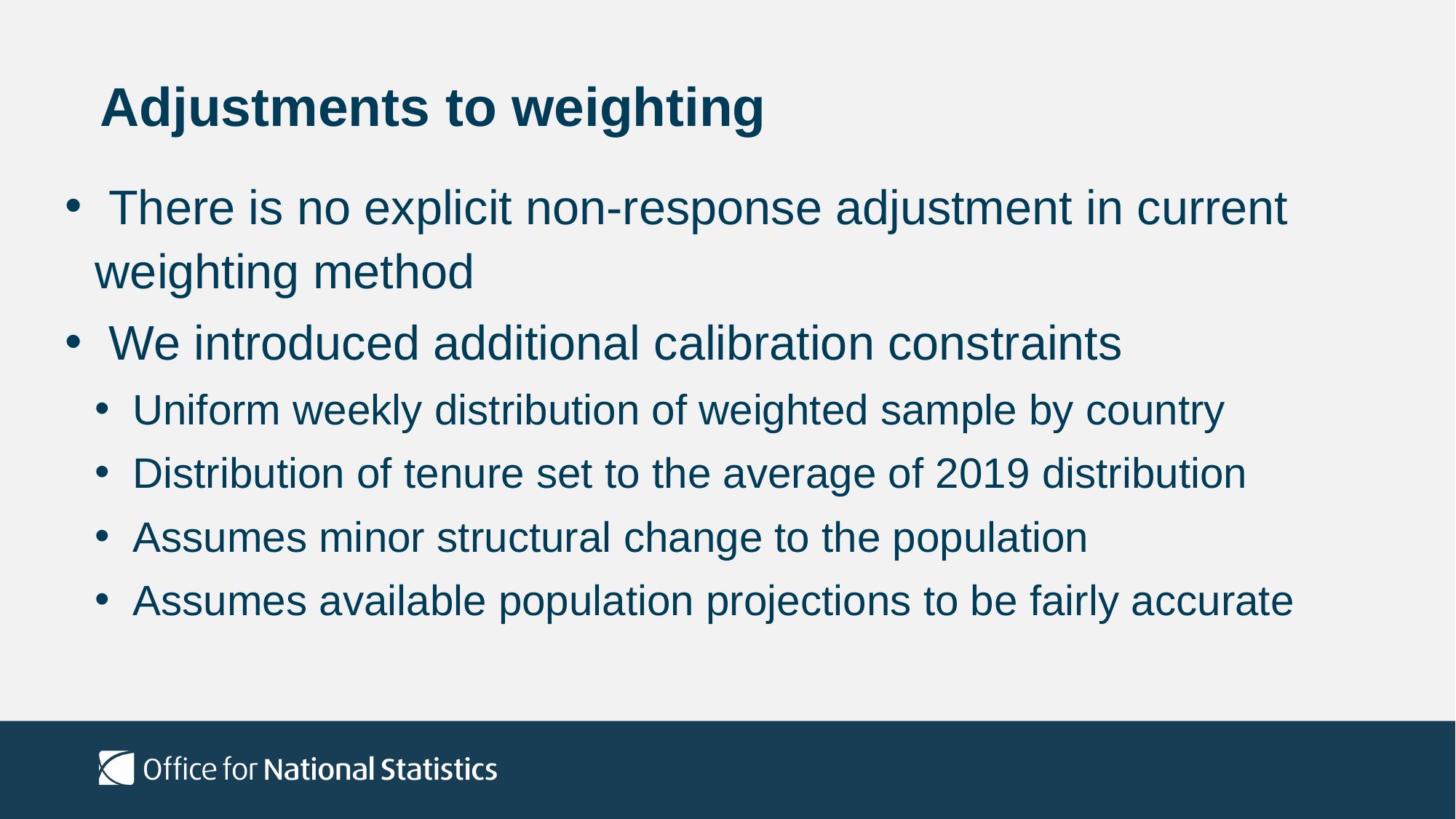

# Adjustments to weighting
 There is no explicit non-response adjustment in current weighting method
 We introduced additional calibration constraints
 Uniform weekly distribution of weighted sample by country
 Distribution of tenure set to the average of 2019 distribution
 Assumes minor structural change to the population
 Assumes available population projections to be fairly accurate